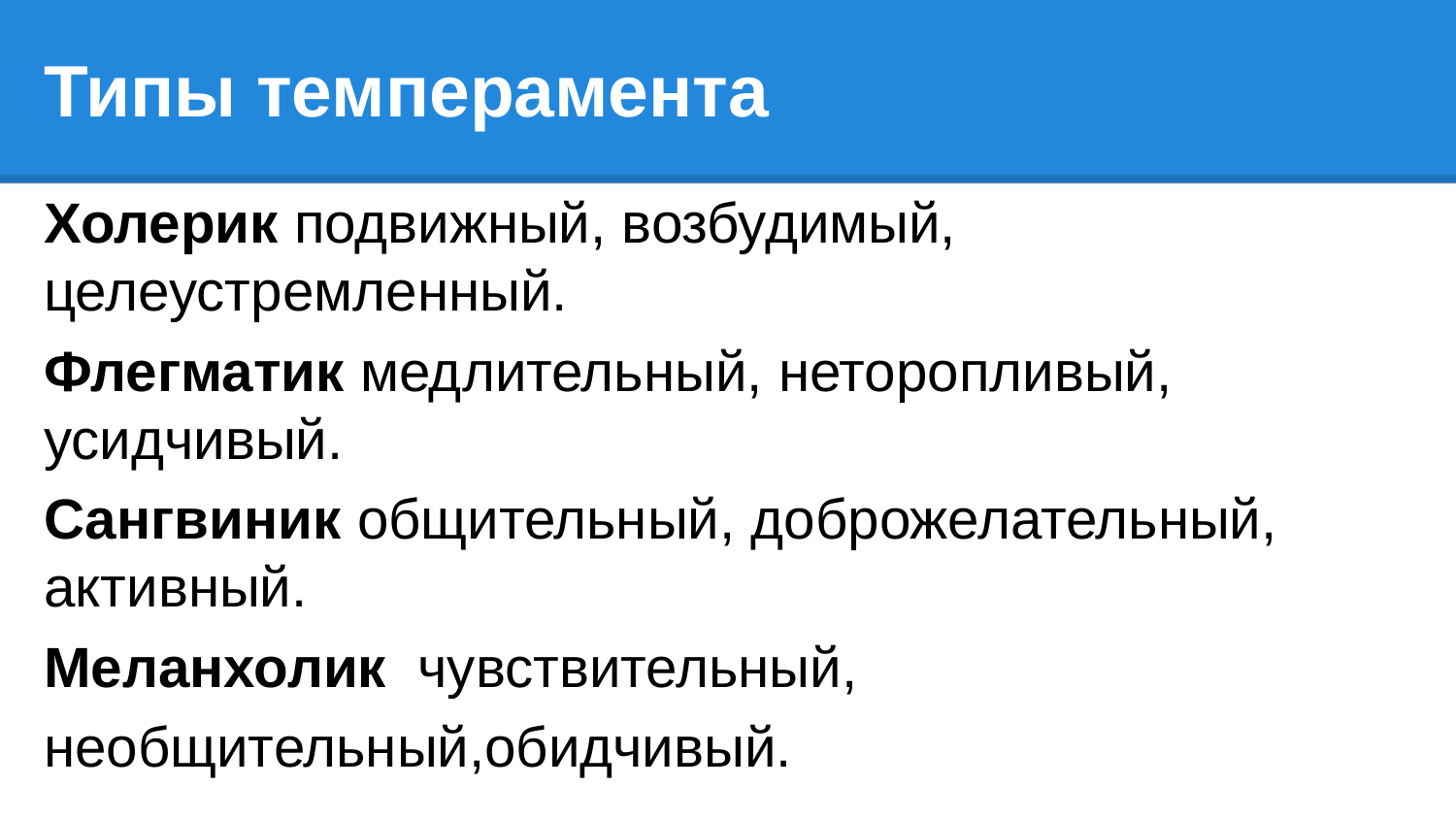

# Типы темперамента
Холерик подвижный, возбудимый, целеустремленный.
Флегматик медлительный, неторопливый, усидчивый.
Сангвиник общительный, доброжелательный, активный.
Меланхолик  чувствительный,
необщительный,обидчивый.